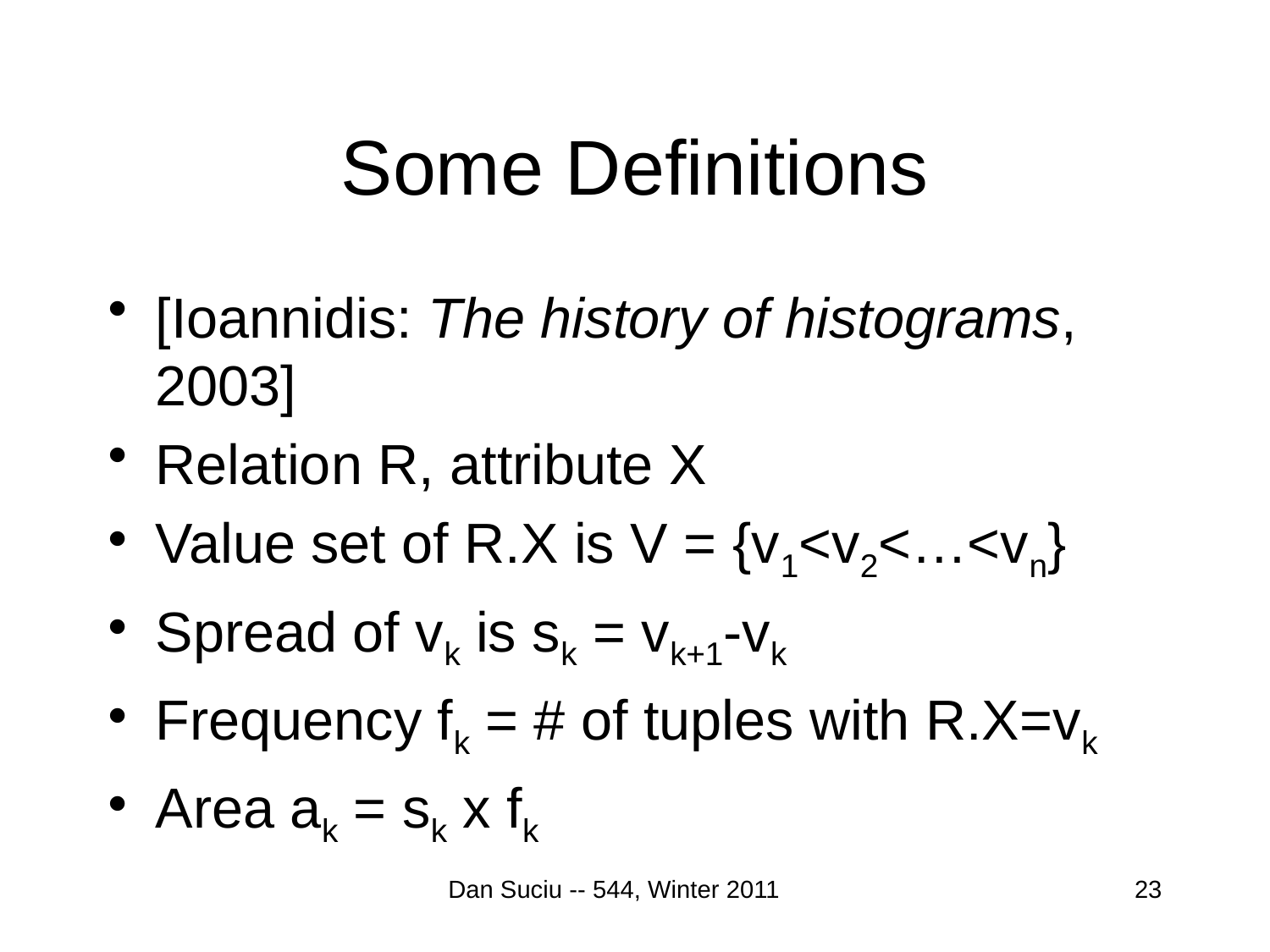

# Some Definitions
[Ioannidis: The history of histograms, 2003]
Relation R, attribute X
Value set of R.X is V = {v1<v2<…<vn}
Spread of vk is sk = vk+1-vk
Frequency fk = # of tuples with R.X=vk
Area ak = sk x fk
Dan Suciu -- 544, Winter 2011
23